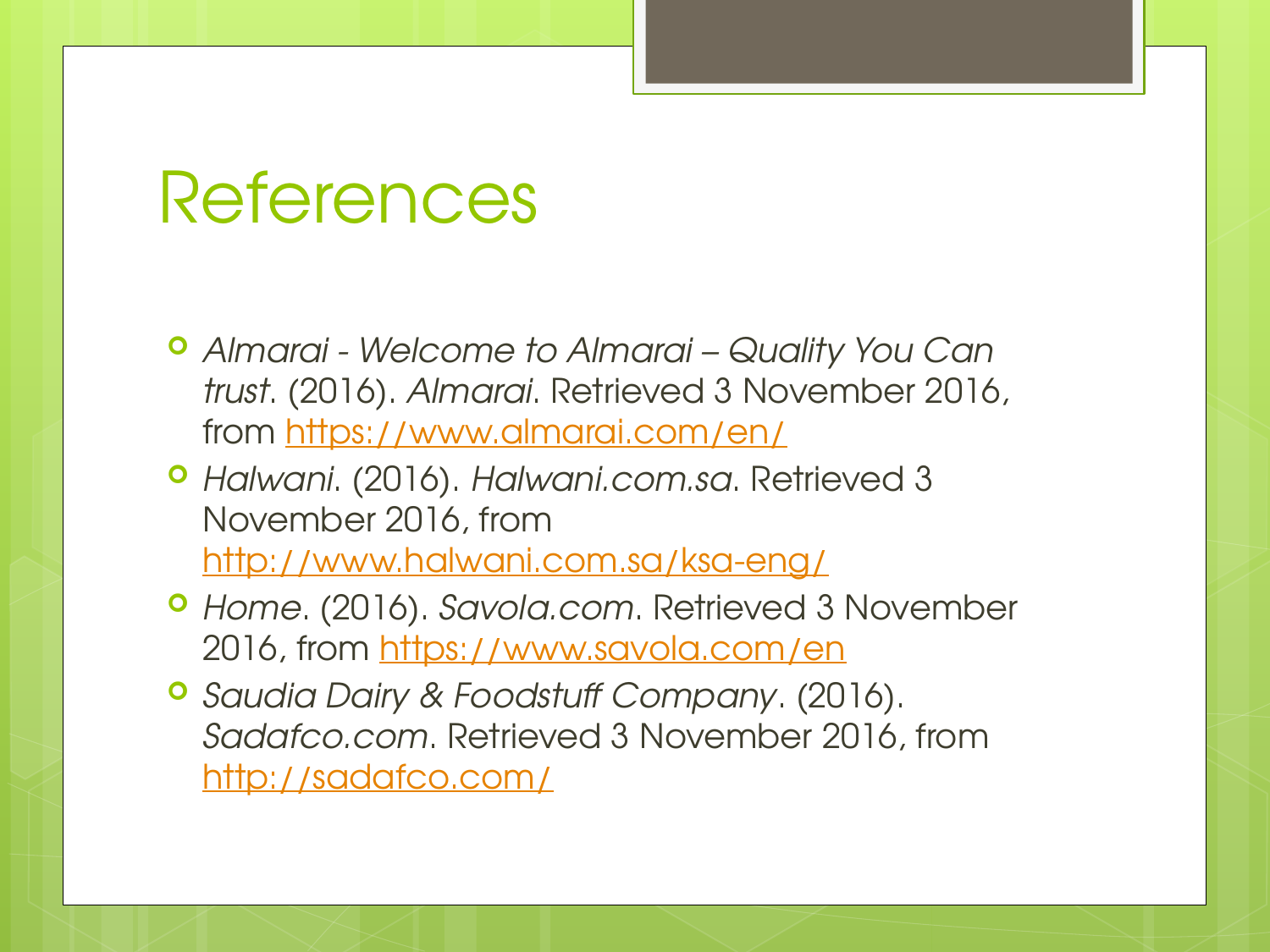

# References
Almarai - Welcome to Almarai – Quality You Can trust. (2016). Almarai. Retrieved 3 November 2016, from https://www.almarai.com/en/
Halwani. (2016). Halwani.com.sa. Retrieved 3 November 2016, from http://www.halwani.com.sa/ksa-eng/
Home. (2016). Savola.com. Retrieved 3 November 2016, from https://www.savola.com/en
Saudia Dairy & Foodstuff Company. (2016). Sadafco.com. Retrieved 3 November 2016, from http://sadafco.com/